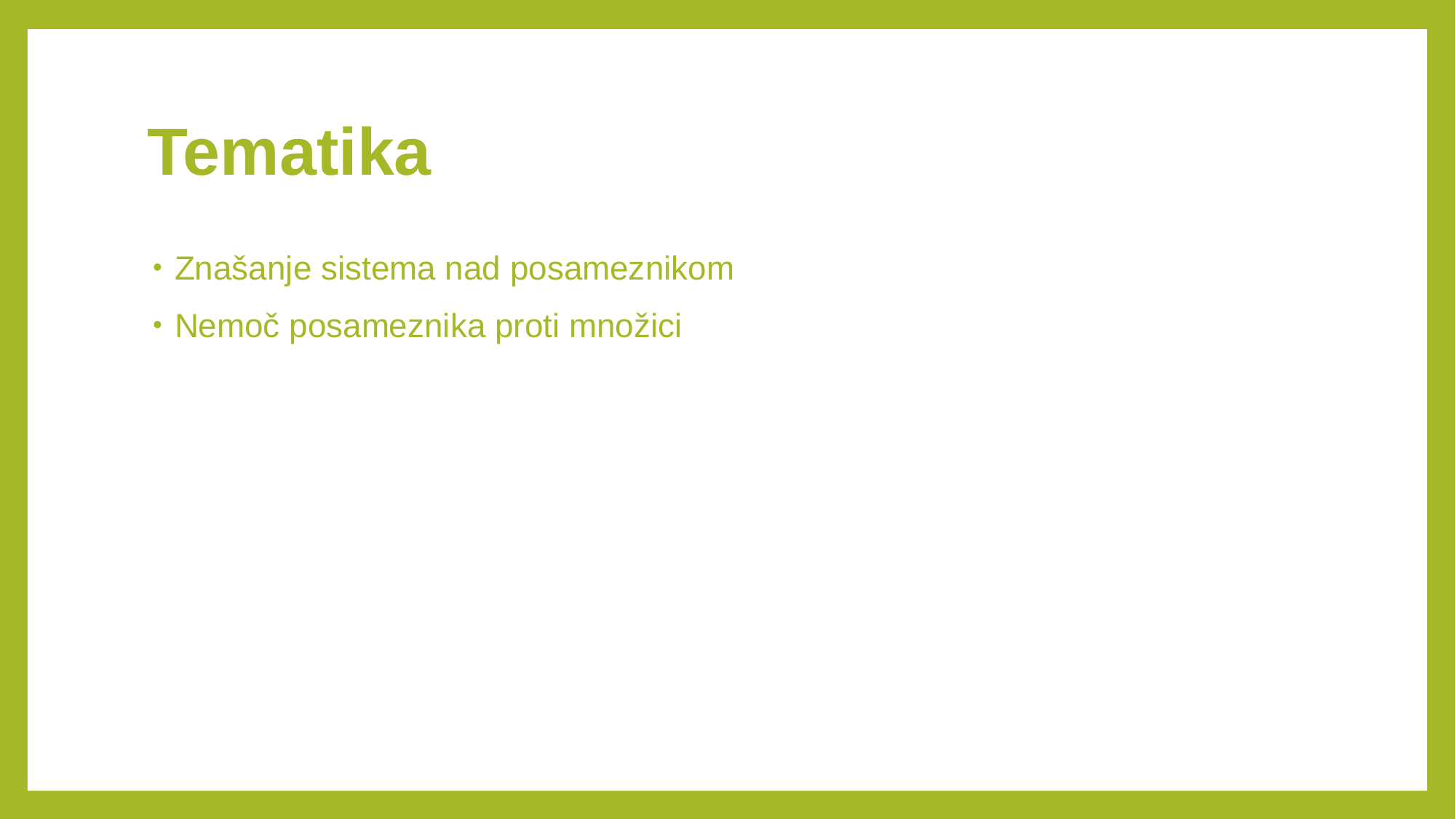

# Tematika
Znašanje sistema nad posameznikom
Nemoč posameznika proti množici